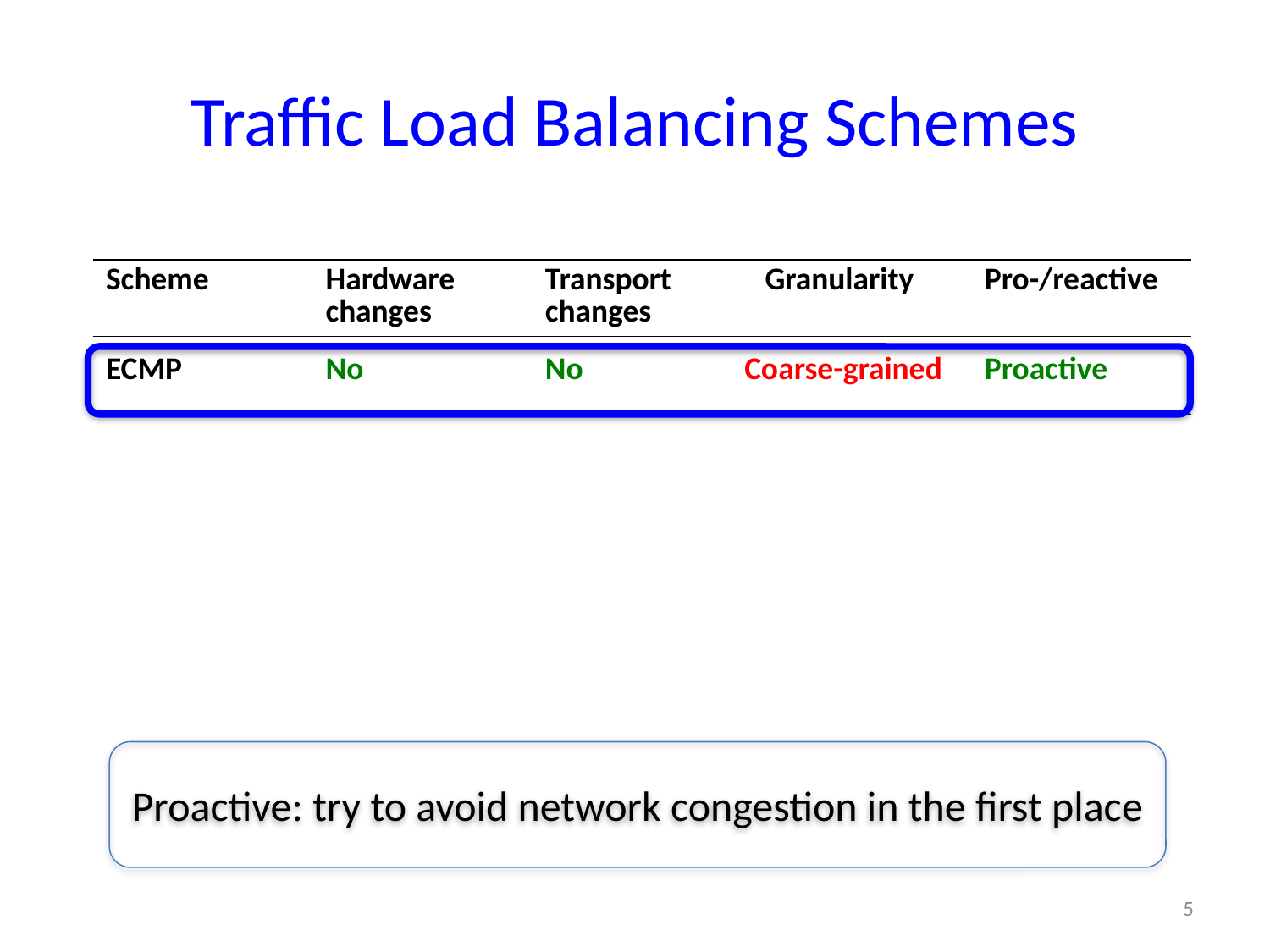

# Traffic Load Balancing Schemes
| Scheme | Hardware changes | Transport changes | Granularity | Pro-/reactive |
| --- | --- | --- | --- | --- |

| ECMP | No | No | Coarse-grained | Proactive |
| --- | --- | --- | --- | --- |
Proactive: try to avoid network congestion in the first place
5